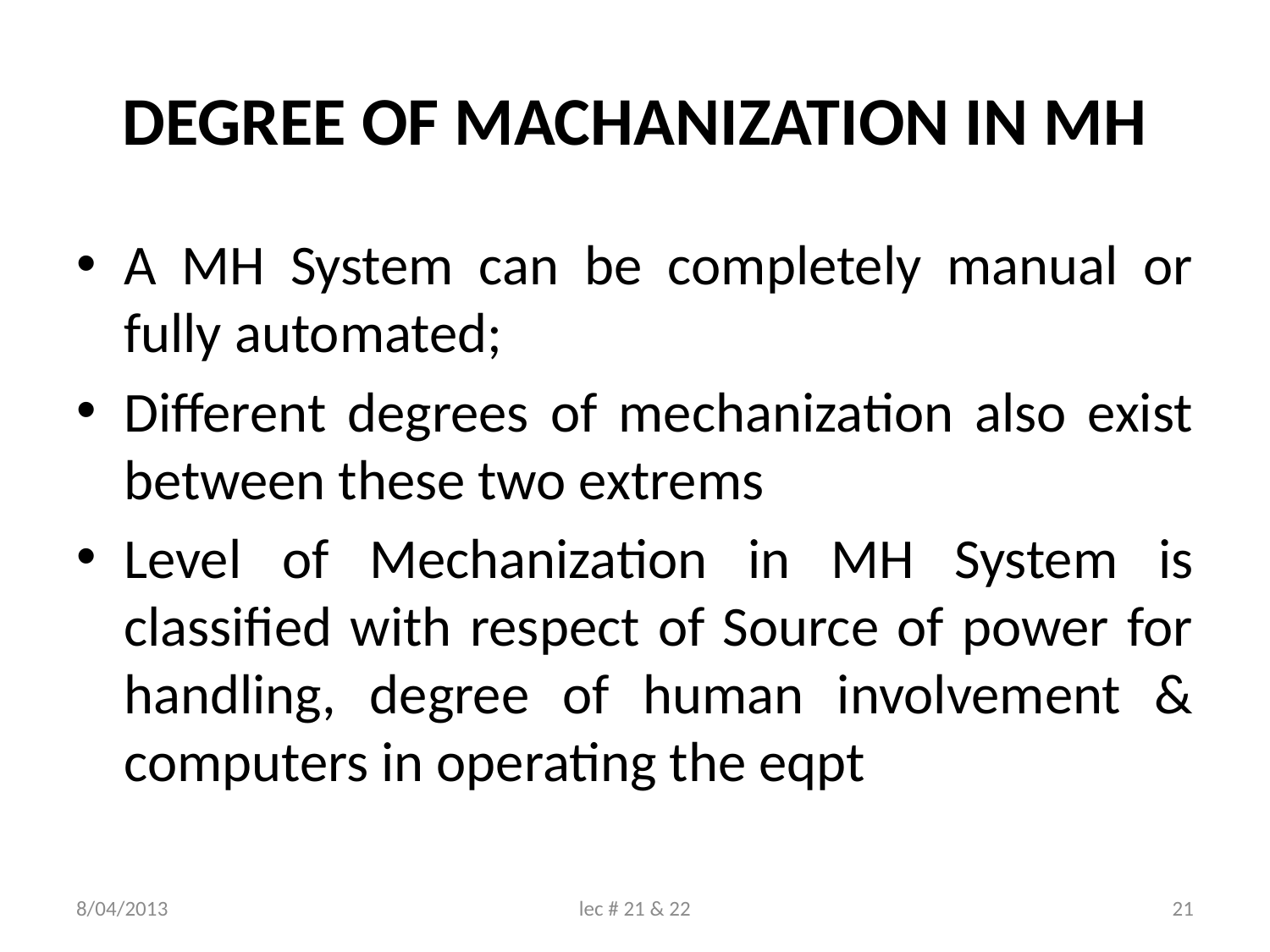

# DEGREE OF MACHANIZATION IN MH
A MH System can be completely manual or fully automated;
Different degrees of mechanization also exist between these two extrems
Level of Mechanization in MH System is classified with respect of Source of power for handling, degree of human involvement & computers in operating the eqpt

8/04/2013
lec # 21 & 22
21